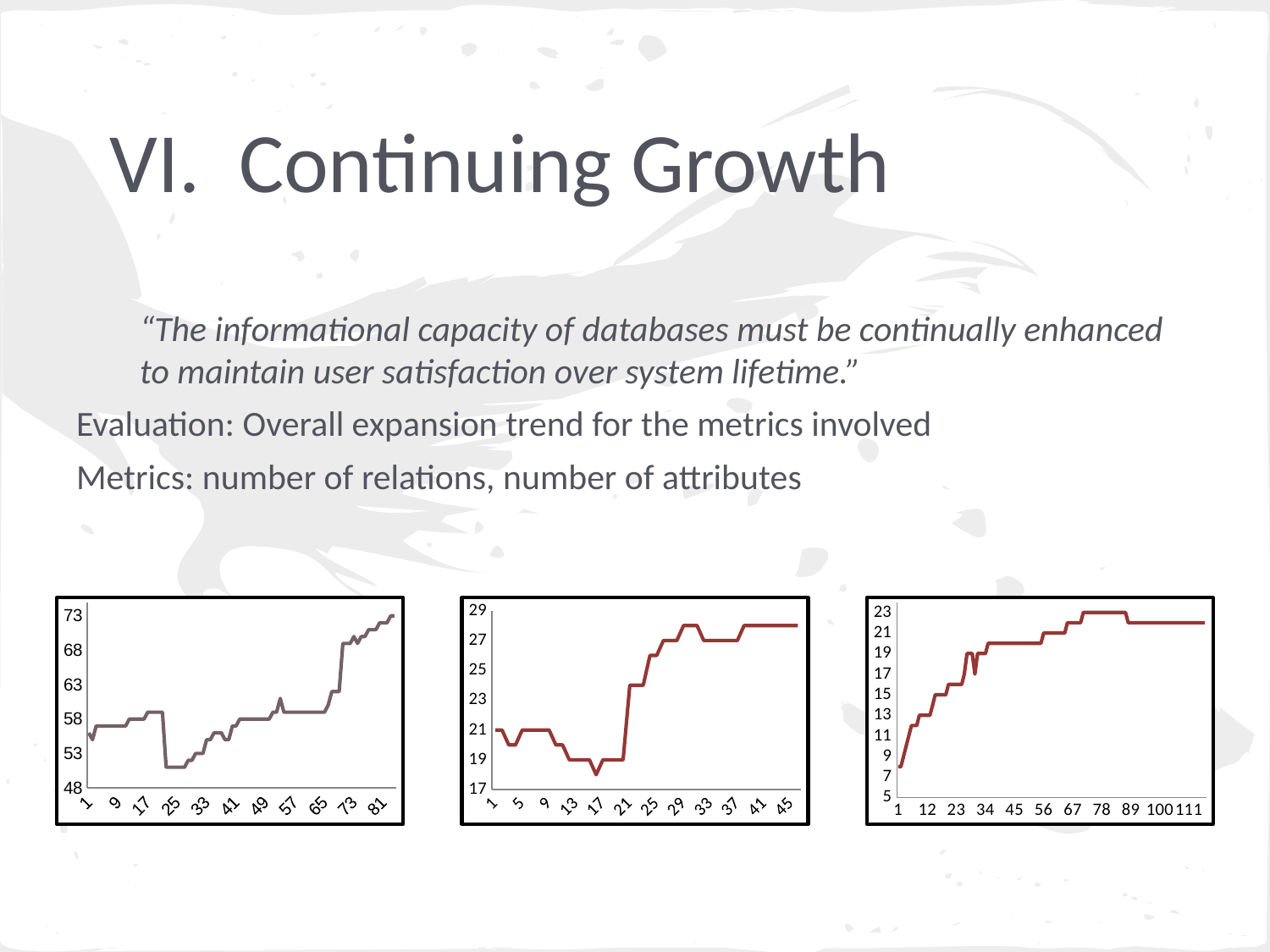

# VI.  Continuing Growth

“The informational capacity of databases must be continually enhanced to maintain user satisfaction over system lifetime.”
Evaluation: Overall expansion trend for the metrics involved
Metrics: number of relations, number of attributes

### Chart

| Category |  |
|---|---|
| 1 | 56.0 |
| 2 | 55.0 |
| 3 | 57.0 |
| 4 | 57.0 |
| 5 | 57.0 |
| 6 | 57.0 |
| 7 | 57.0 |
| 8 | 57.0 |
| 9 | 57.0 |
| 10 | 57.0 |
| 11 | 57.0 |
| 12 | 58.0 |
| 13 | 58.0 |
| 14 | 58.0 |
| 15 | 58.0 |
| 16 | 58.0 |
| 17 | 59.0 |
| 18 | 59.0 |
| 19 | 59.0 |
| 20 | 59.0 |
| 21 | 59.0 |
| 22 | 51.0 |
| 23 | 51.0 |
| 24 | 51.0 |
| 25 | 51.0 |
| 26 | 51.0 |
| 27 | 51.0 |
| 28 | 52.0 |
| 29 | 52.0 |
| 30 | 53.0 |
| 31 | 53.0 |
| 32 | 53.0 |
| 33 | 55.0 |
| 34 | 55.0 |
| 35 | 56.0 |
| 36 | 56.0 |
| 37 | 56.0 |
| 38 | 55.0 |
| 39 | 55.0 |
| 40 | 57.0 |
| 41 | 57.0 |
| 42 | 58.0 |
| 43 | 58.0 |
| 44 | 58.0 |
| 45 | 58.0 |
| 46 | 58.0 |
| 47 | 58.0 |
| 48 | 58.0 |
| 49 | 58.0 |
| 50 | 58.0 |
| 51 | 59.0 |
| 52 | 59.0 |
| 53 | 61.0 |
| 54 | 59.0 |
| 55 | 59.0 |
| 56 | 59.0 |
| 57 | 59.0 |
| 58 | 59.0 |
| 59 | 59.0 |
| 60 | 59.0 |
| 61 | 59.0 |
| 62 | 59.0 |
| 63 | 59.0 |
| 64 | 59.0 |
| 65 | 59.0 |
| 66 | 60.0 |
| 67 | 62.0 |
| 68 | 62.0 |
| 69 | 62.0 |
| 70 | 69.0 |
| 71 | 69.0 |
| 72 | 69.0 |
| 73 | 70.0 |
| 74 | 69.0 |
| 75 | 70.0 |
| 76 | 70.0 |
| 77 | 71.0 |
| 78 | 71.0 |
| 79 | 71.0 |
| 80 | 72.0 |
| 81 | 72.0 |
| 82 | 72.0 |
| 83 | 73.0 |
| 84 | 73.0 |

### Chart

| Category |  |
|---|---|
| 1 | 21.0 |
| 2 | 21.0 |
| 3 | 20.0 |
| 4 | 20.0 |
| 5 | 21.0 |
| 6 | 21.0 |
| 7 | 21.0 |
| 8 | 21.0 |
| 9 | 21.0 |
| 10 | 20.0 |
| 11 | 20.0 |
| 12 | 19.0 |
| 13 | 19.0 |
| 14 | 19.0 |
| 15 | 19.0 |
| 16 | 18.0 |
| 17 | 19.0 |
| 18 | 19.0 |
| 19 | 19.0 |
| 20 | 19.0 |
| 21 | 24.0 |
| 22 | 24.0 |
| 23 | 24.0 |
| 24 | 26.0 |
| 25 | 26.0 |
| 26 | 27.0 |
| 27 | 27.0 |
| 28 | 27.0 |
| 29 | 28.0 |
| 30 | 28.0 |
| 31 | 28.0 |
| 32 | 27.0 |
| 33 | 27.0 |
| 34 | 27.0 |
| 35 | 27.0 |
| 36 | 27.0 |
| 37 | 27.0 |
| 38 | 28.0 |
| 39 | 28.0 |
| 40 | 28.0 |
| 41 | 28.0 |
| 42 | 28.0 |
| 43 | 28.0 |
| 44 | 28.0 |
| 45 | 28.0 |
| 46 | 28.0 |

### Chart

| Category |  |
|---|---|
| 1 | 8.0 |
| 2 | 8.0 |
| 3 | 9.0 |
| 4 | 10.0 |
| 5 | 11.0 |
| 6 | 12.0 |
| 7 | 12.0 |
| 8 | 12.0 |
| 9 | 13.0 |
| 10 | 13.0 |
| 11 | 13.0 |
| 12 | 13.0 |
| 13 | 13.0 |
| 14 | 14.0 |
| 15 | 15.0 |
| 16 | 15.0 |
| 17 | 15.0 |
| 18 | 15.0 |
| 19 | 15.0 |
| 20 | 16.0 |
| 21 | 16.0 |
| 22 | 16.0 |
| 23 | 16.0 |
| 24 | 16.0 |
| 25 | 16.0 |
| 26 | 17.0 |
| 27 | 19.0 |
| 28 | 19.0 |
| 29 | 19.0 |
| 30 | 17.0 |
| 31 | 19.0 |
| 32 | 19.0 |
| 33 | 19.0 |
| 34 | 19.0 |
| 35 | 20.0 |
| 36 | 20.0 |
| 37 | 20.0 |
| 38 | 20.0 |
| 39 | 20.0 |
| 40 | 20.0 |
| 41 | 20.0 |
| 42 | 20.0 |
| 43 | 20.0 |
| 44 | 20.0 |
| 45 | 20.0 |
| 46 | 20.0 |
| 47 | 20.0 |
| 48 | 20.0 |
| 49 | 20.0 |
| 50 | 20.0 |
| 51 | 20.0 |
| 52 | 20.0 |
| 53 | 20.0 |
| 54 | 20.0 |
| 55 | 20.0 |
| 56 | 21.0 |
| 57 | 21.0 |
| 58 | 21.0 |
| 59 | 21.0 |
| 60 | 21.0 |
| 61 | 21.0 |
| 62 | 21.0 |
| 63 | 21.0 |
| 64 | 21.0 |
| 65 | 22.0 |
| 66 | 22.0 |
| 67 | 22.0 |
| 68 | 22.0 |
| 69 | 22.0 |
| 70 | 22.0 |
| 71 | 23.0 |
| 72 | 23.0 |
| 73 | 23.0 |
| 74 | 23.0 |
| 75 | 23.0 |
| 76 | 23.0 |
| 77 | 23.0 |
| 78 | 23.0 |
| 79 | 23.0 |
| 80 | 23.0 |
| 81 | 23.0 |
| 82 | 23.0 |
| 83 | 23.0 |
| 84 | 23.0 |
| 85 | 23.0 |
| 86 | 23.0 |
| 87 | 23.0 |
| 88 | 22.0 |
| 89 | 22.0 |
| 90 | 22.0 |
| 91 | 22.0 |
| 92 | 22.0 |
| 93 | 22.0 |
| 94 | 22.0 |
| 95 | 22.0 |
| 96 | 22.0 |
| 97 | 22.0 |
| 98 | 22.0 |
| 99 | 22.0 |
| 100 | 22.0 |
| 101 | 22.0 |
| 102 | 22.0 |
| 103 | 22.0 |
| 104 | 22.0 |
| 105 | 22.0 |
| 106 | 22.0 |
| 107 | 22.0 |
| 108 | 22.0 |
| 109 | 22.0 |
| 110 | 22.0 |
| 111 | 22.0 |
| 112 | 22.0 |
| 113 | 22.0 |
| 114 | 22.0 |
| 115 | 22.0 |
| 116 | 22.0 |
| 117 | 22.0 |